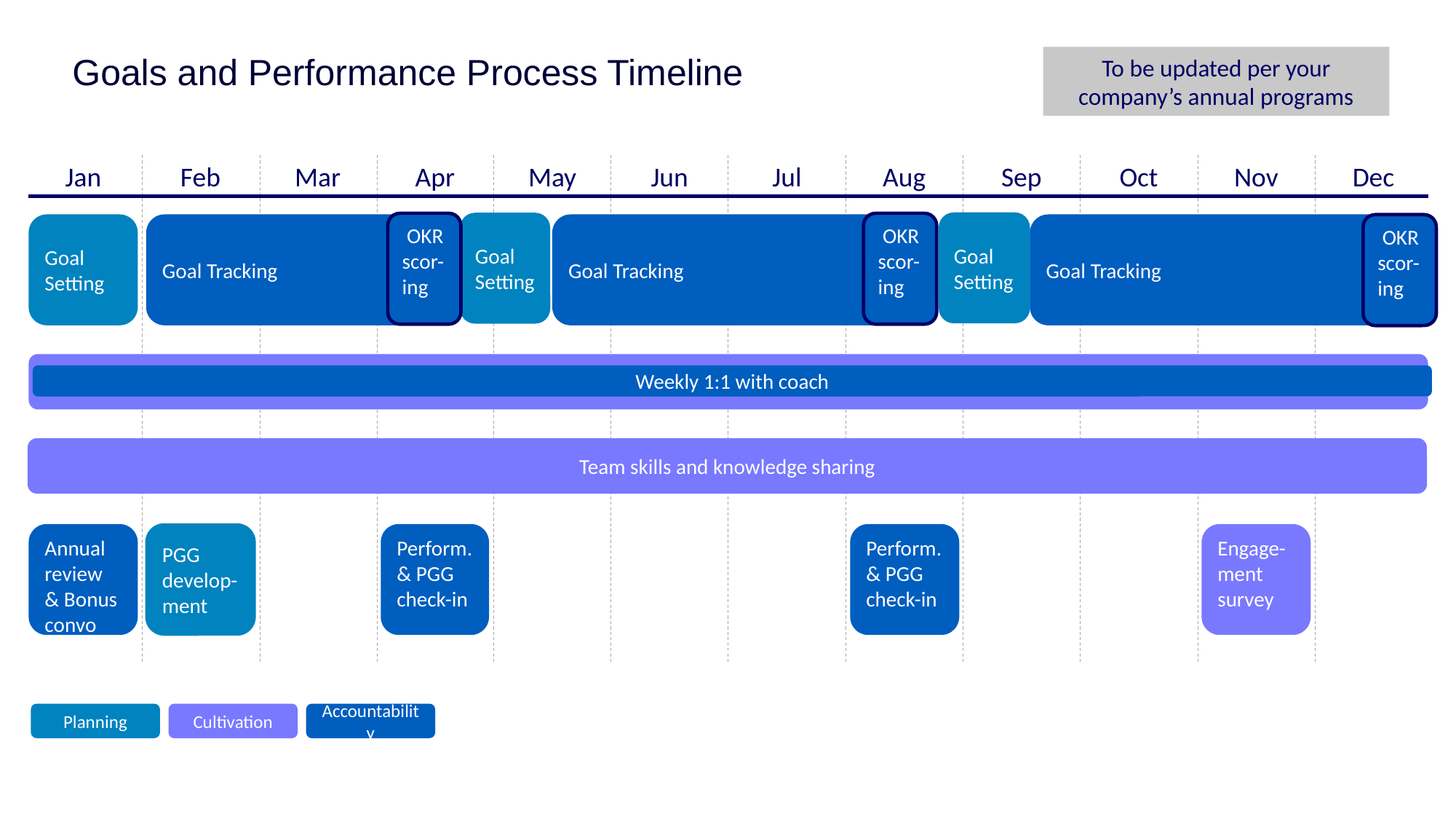

Goals and Performance Process Timeline
To be updated per your company’s annual programs
Jan
Feb
Mar
Apr
May
Jun
Jul
Aug
Sep
Oct
Nov
Dec
Goal Setting
Goal Setting
 OKR scor-ing
 OKR scor-ing
Goal Tracking
Goal Tracking
Goal Tracking
Goal Setting
 OKR scor-ing
Weekly 1:1 meeting with coach
Weekly 1:1 with coach
Team skills and knowledge sharing
Engage-ment survey
Perform. & PGG check-in
Perform. & PGG check-in
Annual review & Bonus convo
PGG develop-ment
Planning
Cultivation
Accountability